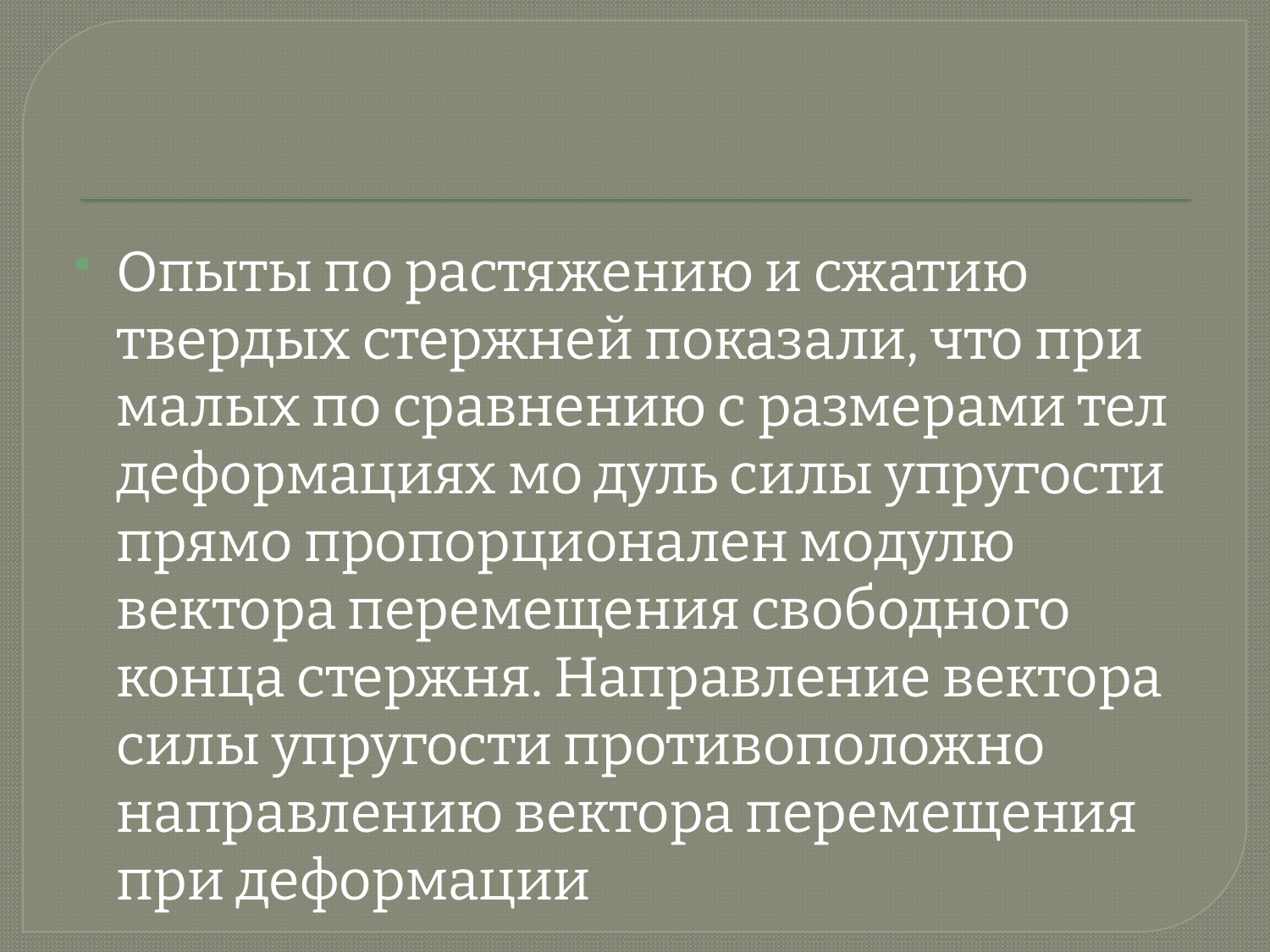

#
Опыты по растяжению и сжатию твердых стержней показали, что при малых по сравнению с размерами тел деформациях мо дуль силы упругости прямо пропорционален модулю вектора перемещения свободного конца стержня. Направление вектора силы упругости противоположно направлению вектора перемещения при деформации